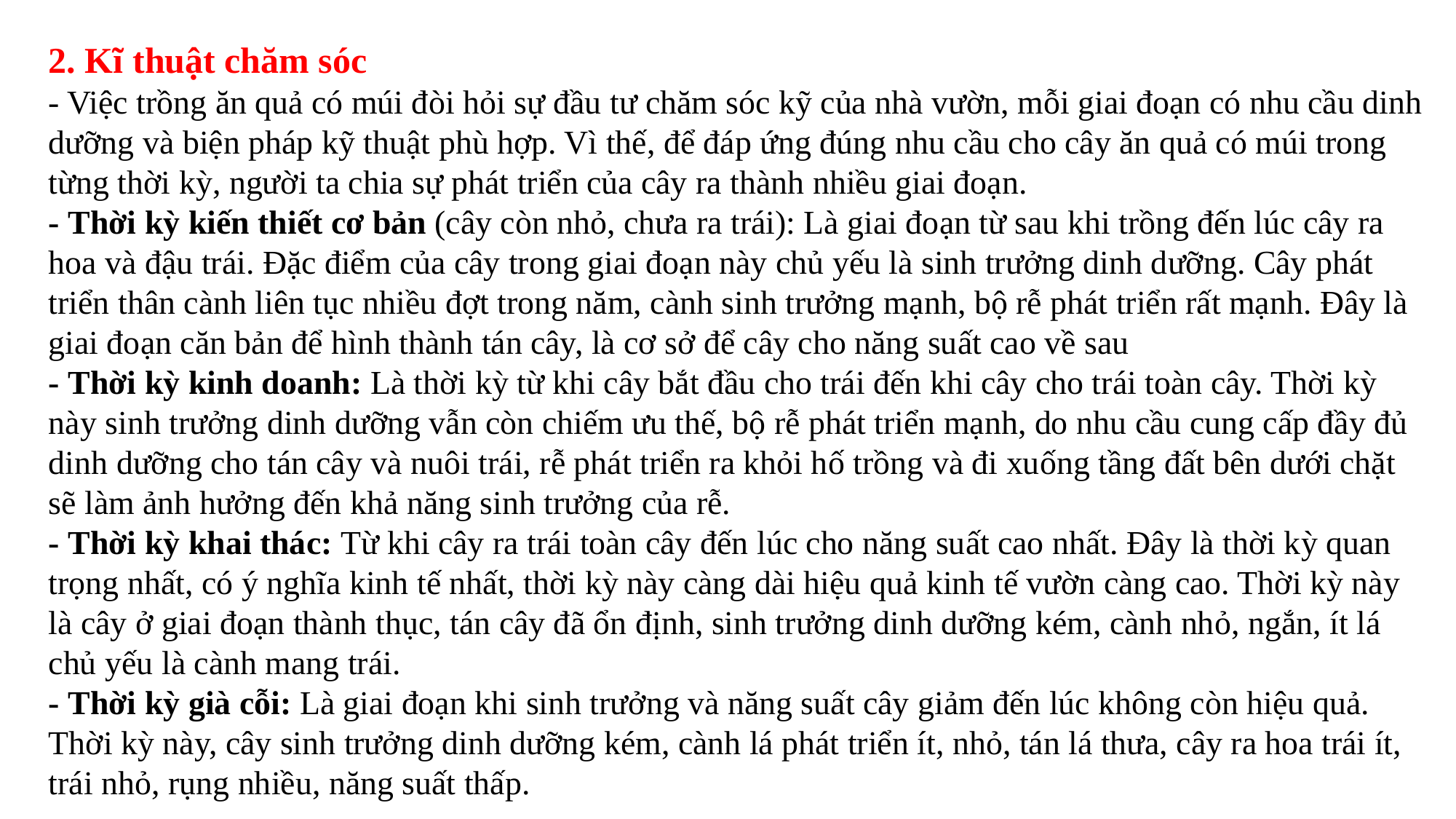

2. Kĩ thuật chăm sóc
- Việc trồng ăn quả có múi đòi hỏi sự đầu tư chăm sóc kỹ của nhà vườn, mỗi giai đoạn có nhu cầu dinh dưỡng và biện pháp kỹ thuật phù hợp. Vì thế, để đáp ứng đúng nhu cầu cho cây ăn quả có múi trong từng thời kỳ, người ta chia sự phát triển của cây ra thành nhiều giai đoạn.
- Thời kỳ kiến thiết cơ bản (cây còn nhỏ, chưa ra trái): Là giai đoạn từ sau khi trồng đến lúc cây ra hoa và đậu trái. Đặc điểm của cây trong giai đoạn này chủ yếu là sinh trưởng dinh dưỡng. Cây phát triển thân cành liên tục nhiều đợt trong năm, cành sinh trưởng mạnh, bộ rễ phát triển rất mạnh. Đây là giai đoạn căn bản để hình thành tán cây, là cơ sở để cây cho năng suất cao về sau
- Thời kỳ kinh doanh: Là thời kỳ từ khi cây bắt đầu cho trái đến khi cây cho trái toàn cây. Thời kỳ này sinh trưởng dinh dưỡng vẫn còn chiếm ưu thế, bộ rễ phát triển mạnh, do nhu cầu cung cấp đầy đủ dinh dưỡng cho tán cây và nuôi trái, rễ phát triển ra khỏi hố trồng và đi xuống tầng đất bên dưới chặt sẽ làm ảnh hưởng đến khả năng sinh trưởng của rễ.
- Thời kỳ khai thác: Từ khi cây ra trái toàn cây đến lúc cho năng suất cao nhất. Đây là thời kỳ quan trọng nhất, có ý nghĩa kinh tế nhất, thời kỳ này càng dài hiệu quả kinh tế vườn càng cao. Thời kỳ này là cây ở giai đoạn thành thục, tán cây đã ổn định, sinh trưởng dinh dưỡng kém, cành nhỏ, ngắn, ít lá chủ yếu là cành mang trái.
- Thời kỳ già cỗi: Là giai đoạn khi sinh trưởng và năng suất cây giảm đến lúc không còn hiệu quả. Thời kỳ này, cây sinh trưởng dinh dưỡng kém, cành lá phát triển ít, nhỏ, tán lá thưa, cây ra hoa trái ít, trái nhỏ, rụng nhiều, năng suất thấp.